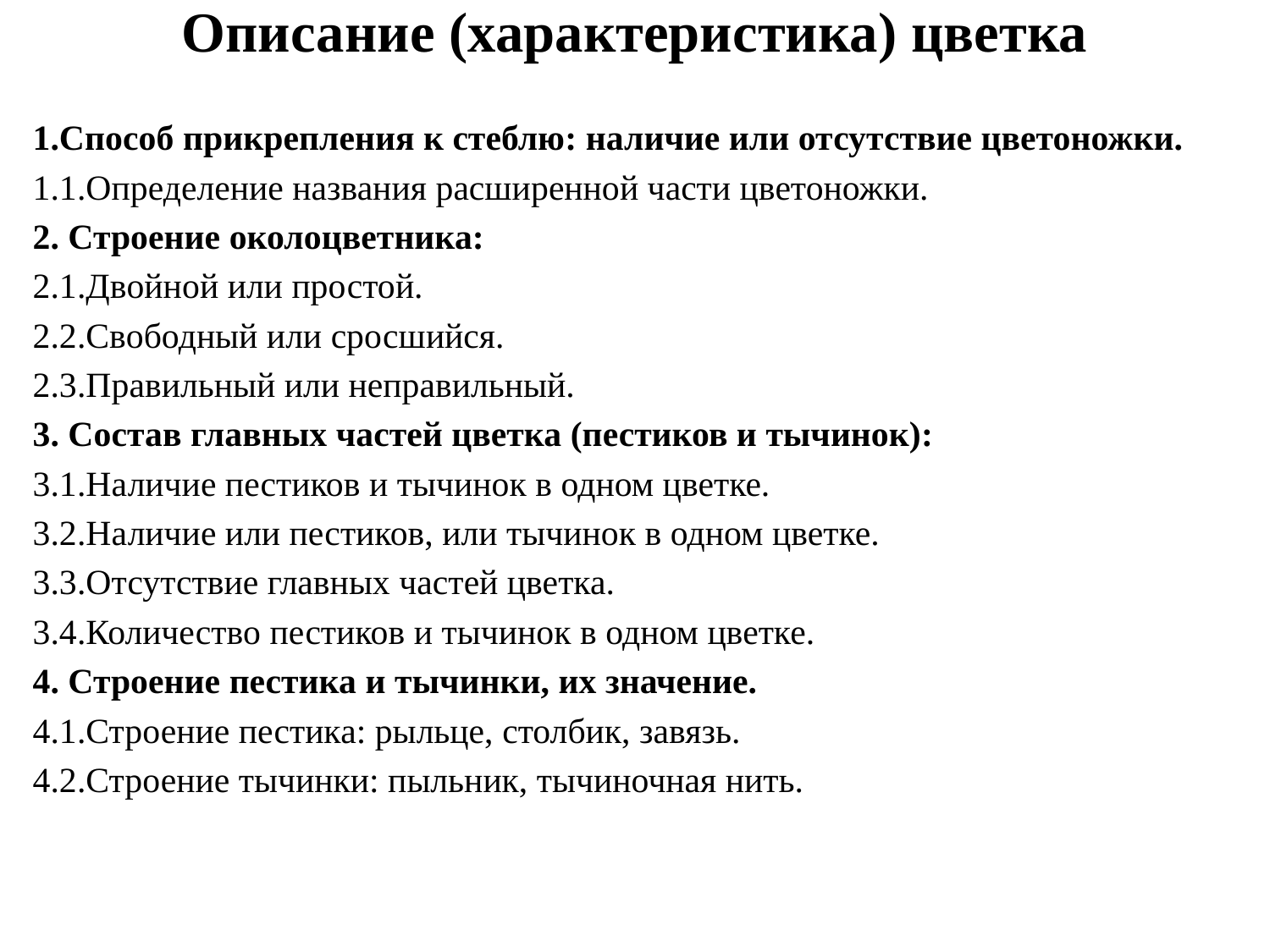

# Описание (характеристика) цветка

1.Способ прикрепления к стеблю: наличие или отсутствие цветоножки.
1.1.Определение названия расширенной части цветоножки.
2. Строение околоцветника:
2.1.Двойной или простой.
2.2.Свободный или сросшийся.
2.3.Правильный или неправильный.
3. Состав главных частей цветка (пестиков и тычинок):
3.1.Наличие пестиков и тычинок в одном цветке.
3.2.Наличие или пестиков, или тычинок в одном цветке.
3.3.Отсутствие главных частей цветка.
3.4.Количество пестиков и тычинок в одном цветке.
4. Строение пестика и тычинки, их значение.
4.1.Строение пестика: рыльце, столбик, завязь.
4.2.Строение тычинки: пыльник, тычиночная нить.